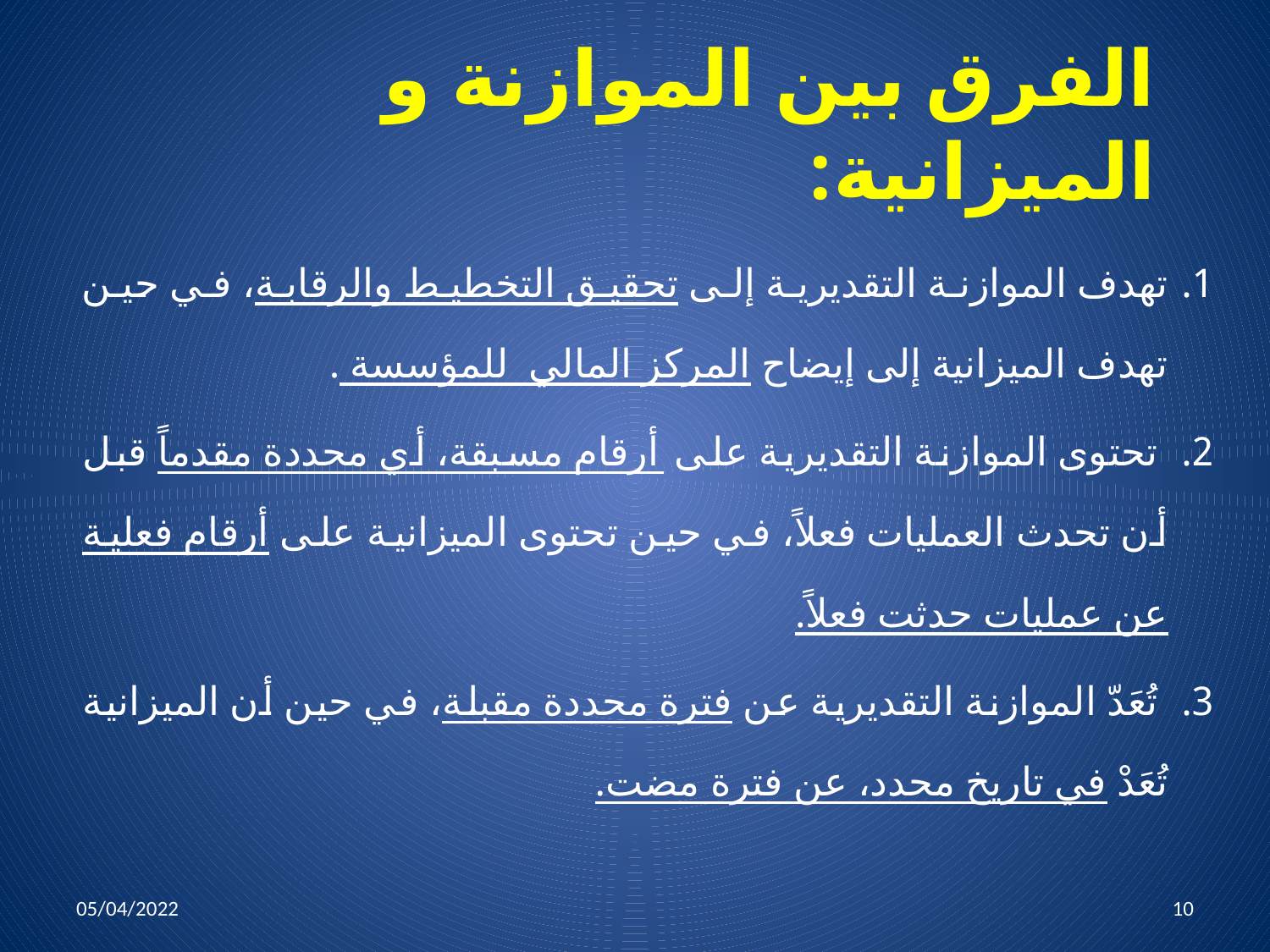

# الفرق بين الموازنة و الميزانية:
تهدف الموازنة التقديرية إلى تحقيق التخطيط والرقابة، في حين تهدف الميزانية إلى إيضاح المركز المالي  للمؤسسة .
 تحتوى الموازنة التقديرية على أرقام مسبقة، أي محددة مقدماً قبل أن تحدث العمليات فعلاً، في حين تحتوى الميزانية على أرقام فعلية عن عمليات حدثت فعلاً.
 تُعَدّ الموازنة التقديرية عن فترة محددة مقبلة، في حين أن الميزانية تُعَدْ في تاريخ محدد، عن فترة مضت.

05/04/2022
10